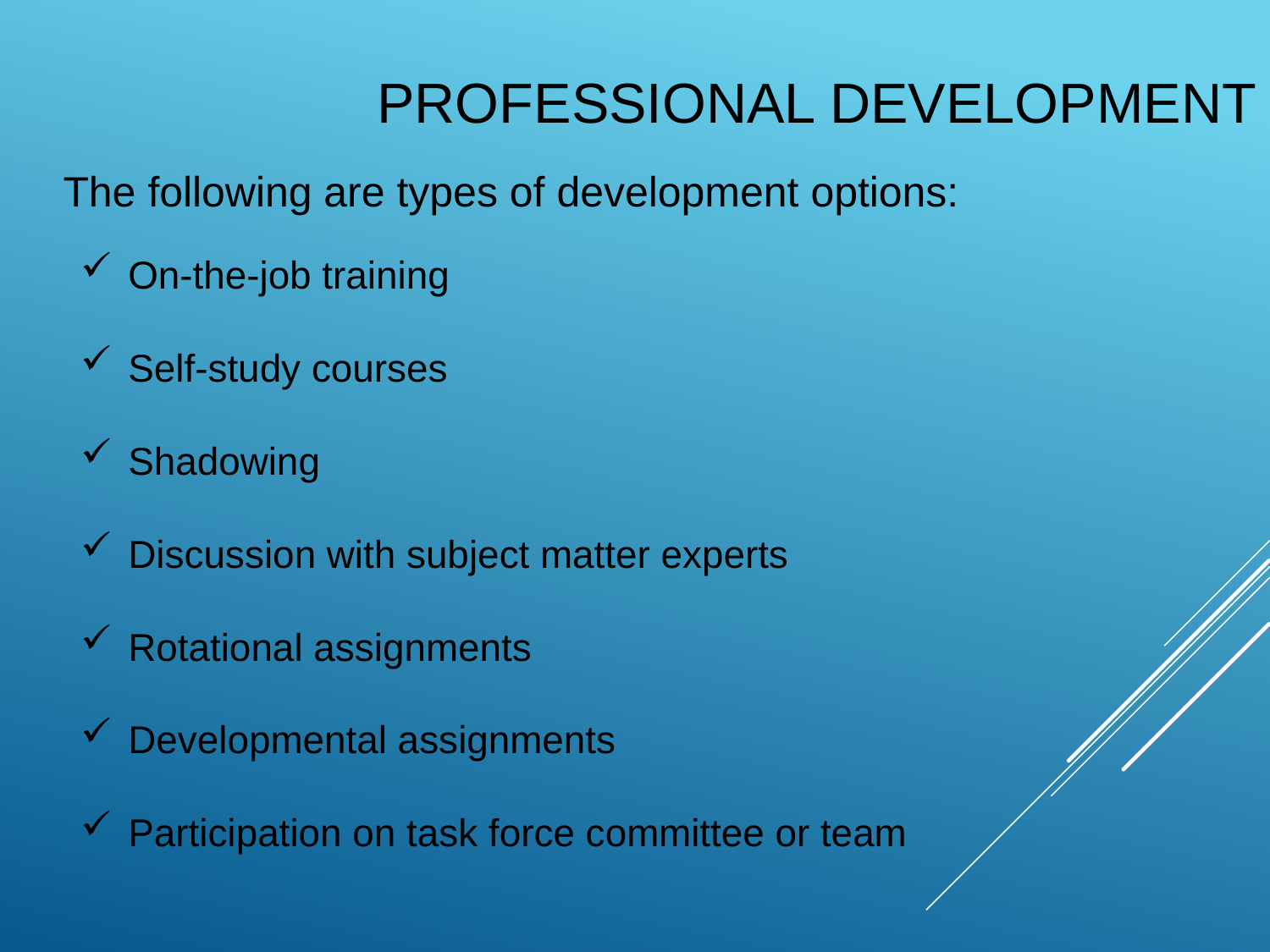

# Professional Development
The following are types of development options:
On-the-job training

Self-study courses

Shadowing

Discussion with subject matter experts

Rotational assignments

Developmental assignments

Participation on task force committee or team